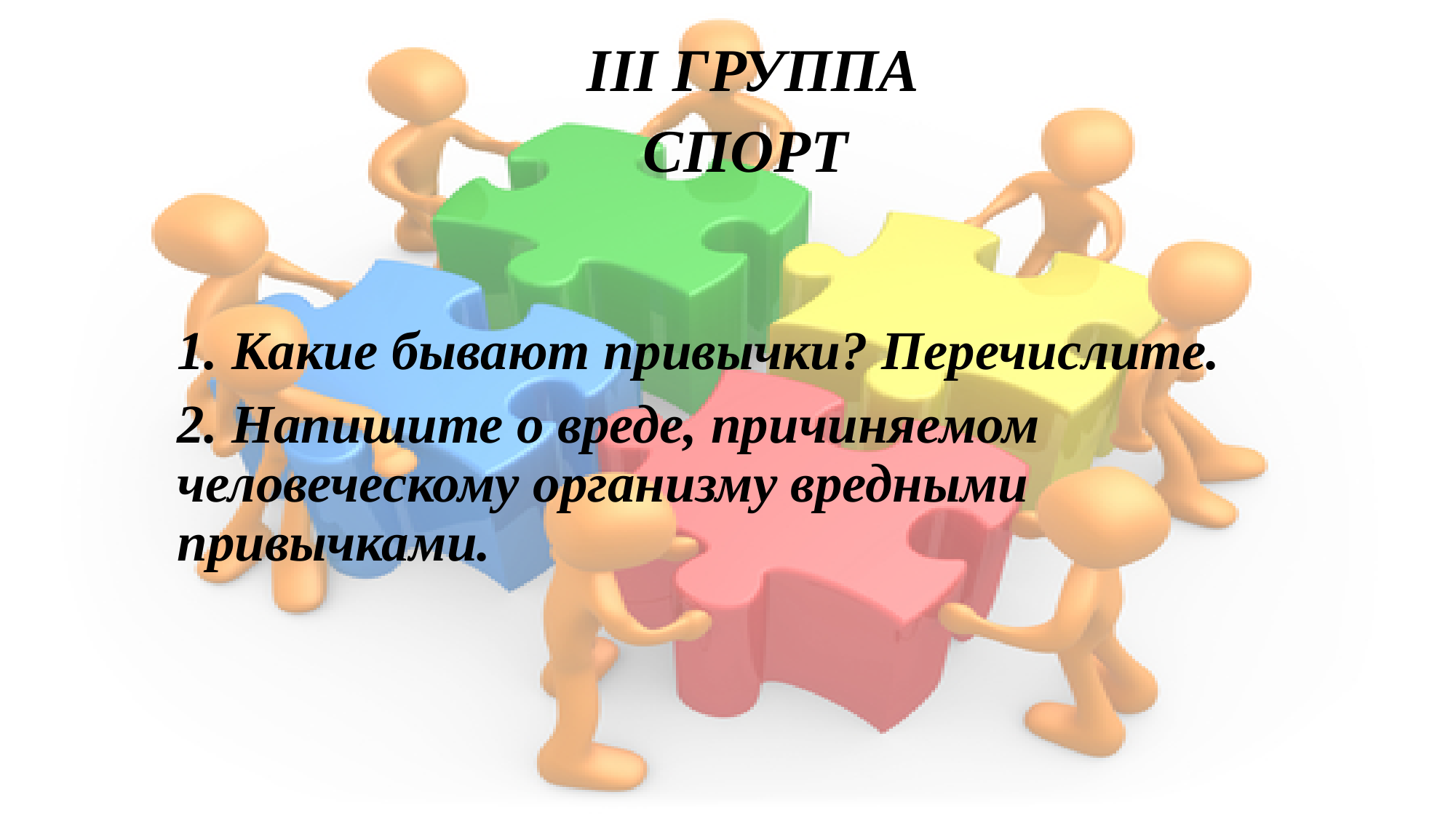

III ГРУППА
СПОРТ

1. Какие бывают привычки? Перечислите.
2. Напишите о вреде, причиняемом человеческому организму вредными привычками.